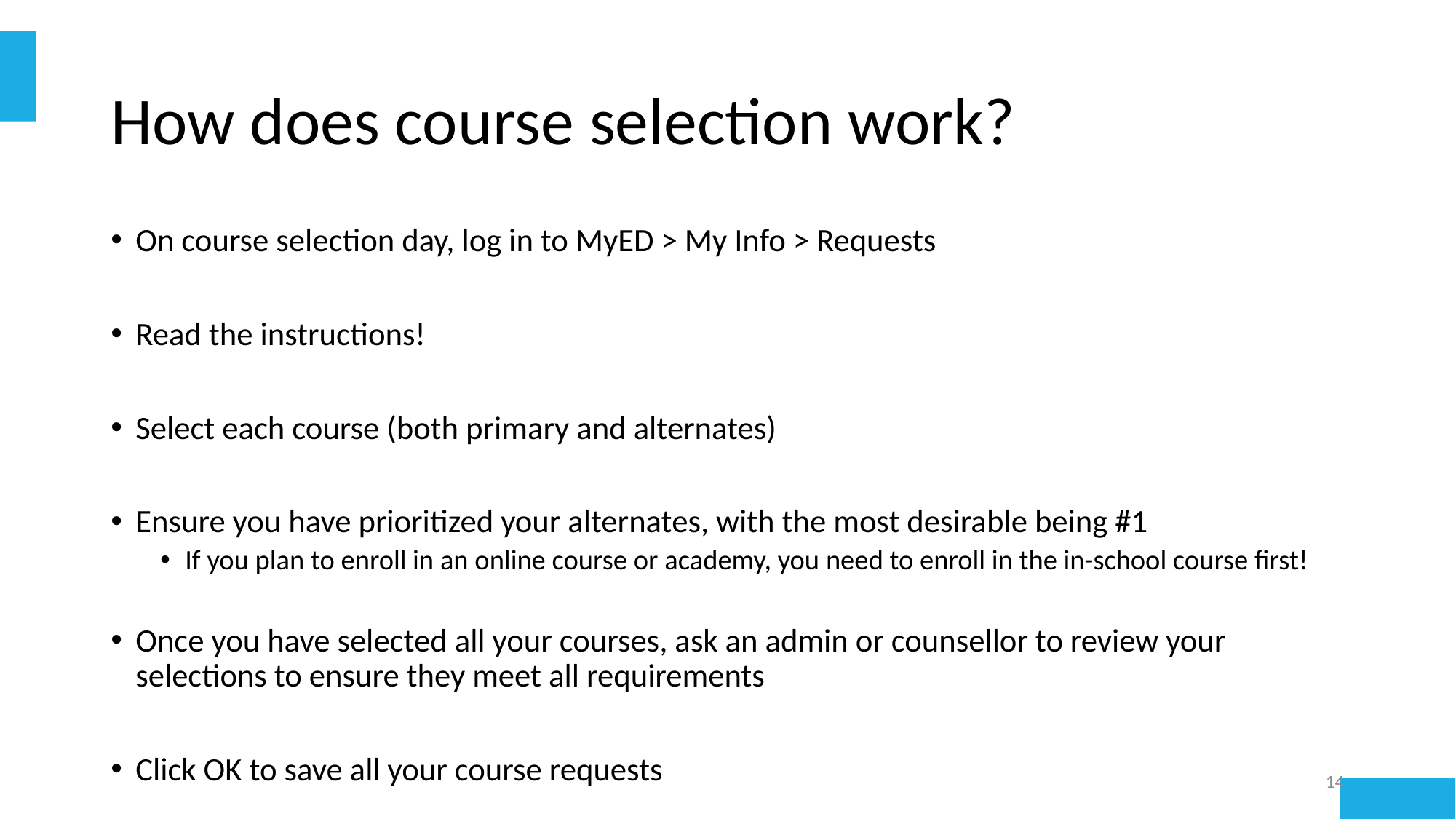

# How does course selection work?
On course selection day, log in to MyED > My Info > Requests

Read the instructions!

Select each course (both primary and alternates)

Ensure you have prioritized your alternates, with the most desirable being #1
If you plan to enroll in an online course or academy, you need to enroll in the in-school course first!

Once you have selected all your courses, ask an admin or counsellor to review your selections to ensure they meet all requirements

Click OK to save all your course requests

14